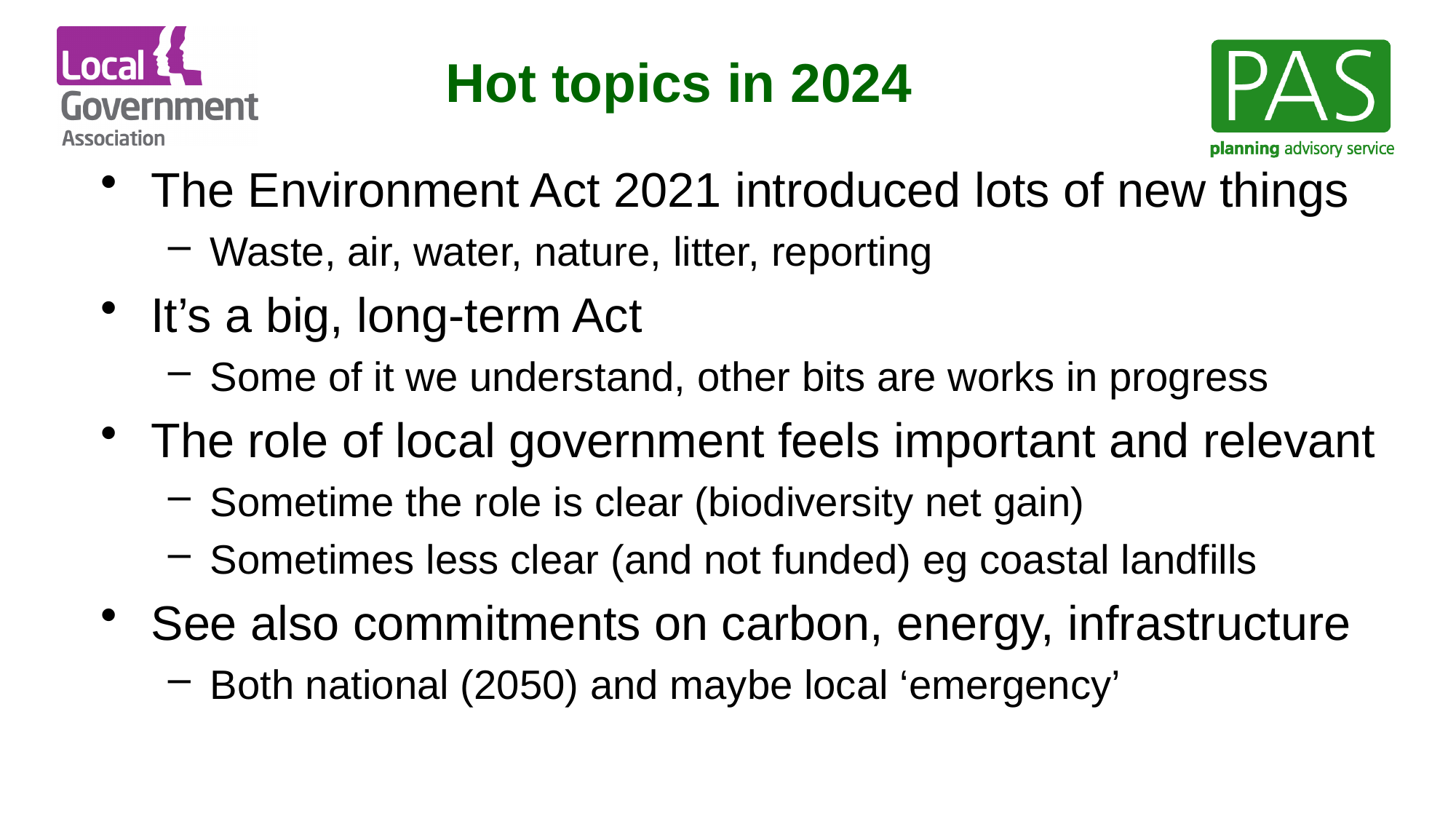

Hot topics in 2024
The Environment Act 2021 introduced lots of new things
Waste, air, water, nature, litter, reporting
It’s a big, long-term Act
Some of it we understand, other bits are works in progress
The role of local government feels important and relevant
Sometime the role is clear (biodiversity net gain)
Sometimes less clear (and not funded) eg coastal landfills
See also commitments on carbon, energy, infrastructure
Both national (2050) and maybe local ‘emergency’